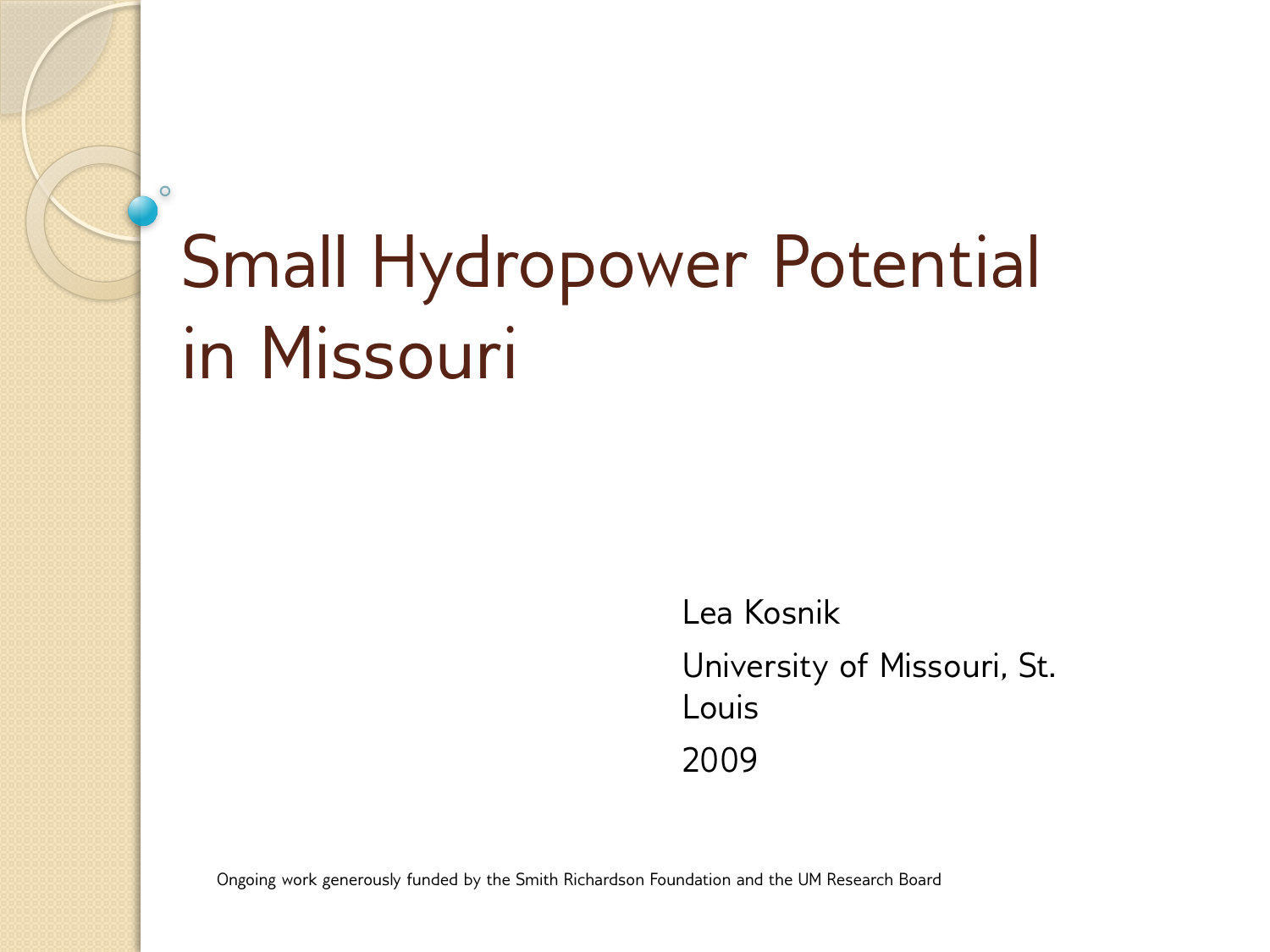

# Small Hydropower Potential in Missouri
Lea Kosnik
University of Missouri, St. Louis
2009
Ongoing work generously funded by the Smith Richardson Foundation and the UM Research Board